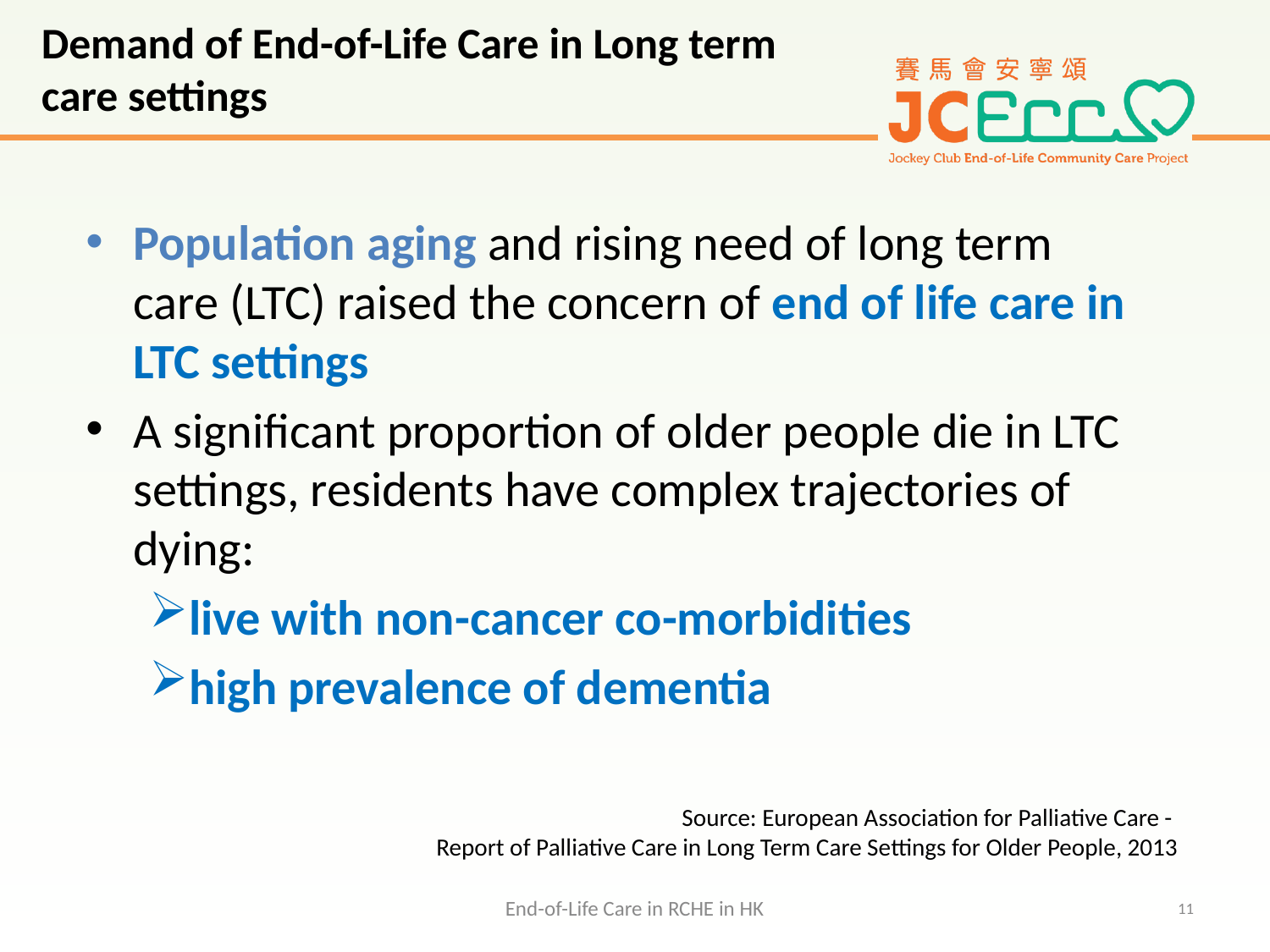

# Demand of End-of-Life Care in Long term care settings
Population aging and rising need of long term care (LTC) raised the concern of end of life care in LTC settings
A significant proportion of older people die in LTC settings, residents have complex trajectories of dying:
live with non-cancer co-morbidities
high prevalence of dementia
Source: European Association for Palliative Care -
Report of Palliative Care in Long Term Care Settings for Older People, 2013
End-of-Life Care in RCHE in HK
11